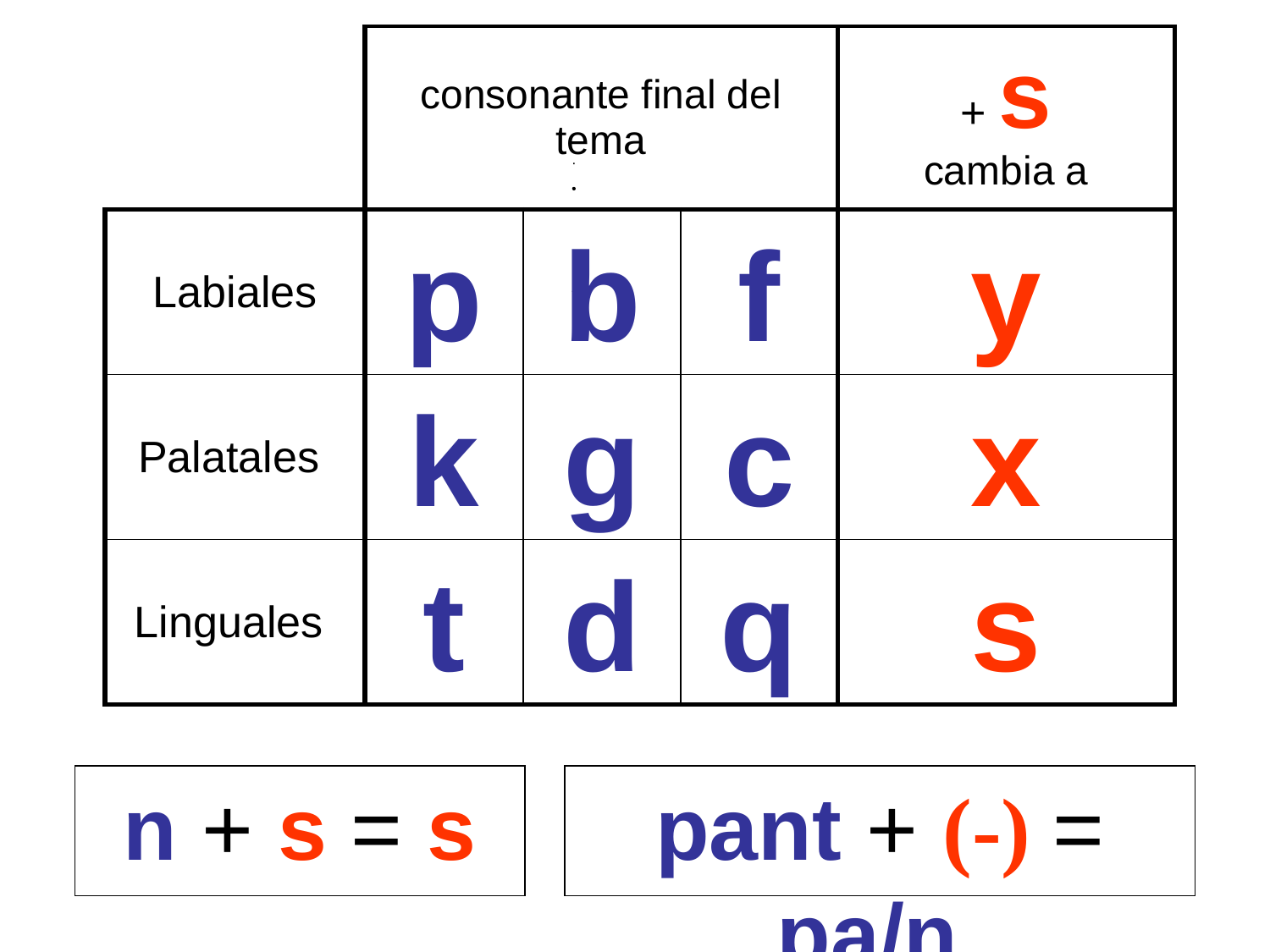

|  | consonante final del tema |  |  | + s cambia a |
| --- | --- | --- | --- | --- |
| Labiales | p | b | f | y |
| Palatales | k | g | c | x |
| Linguales | t | d | q | s |

n + s = s
pant + (-) = pa/n